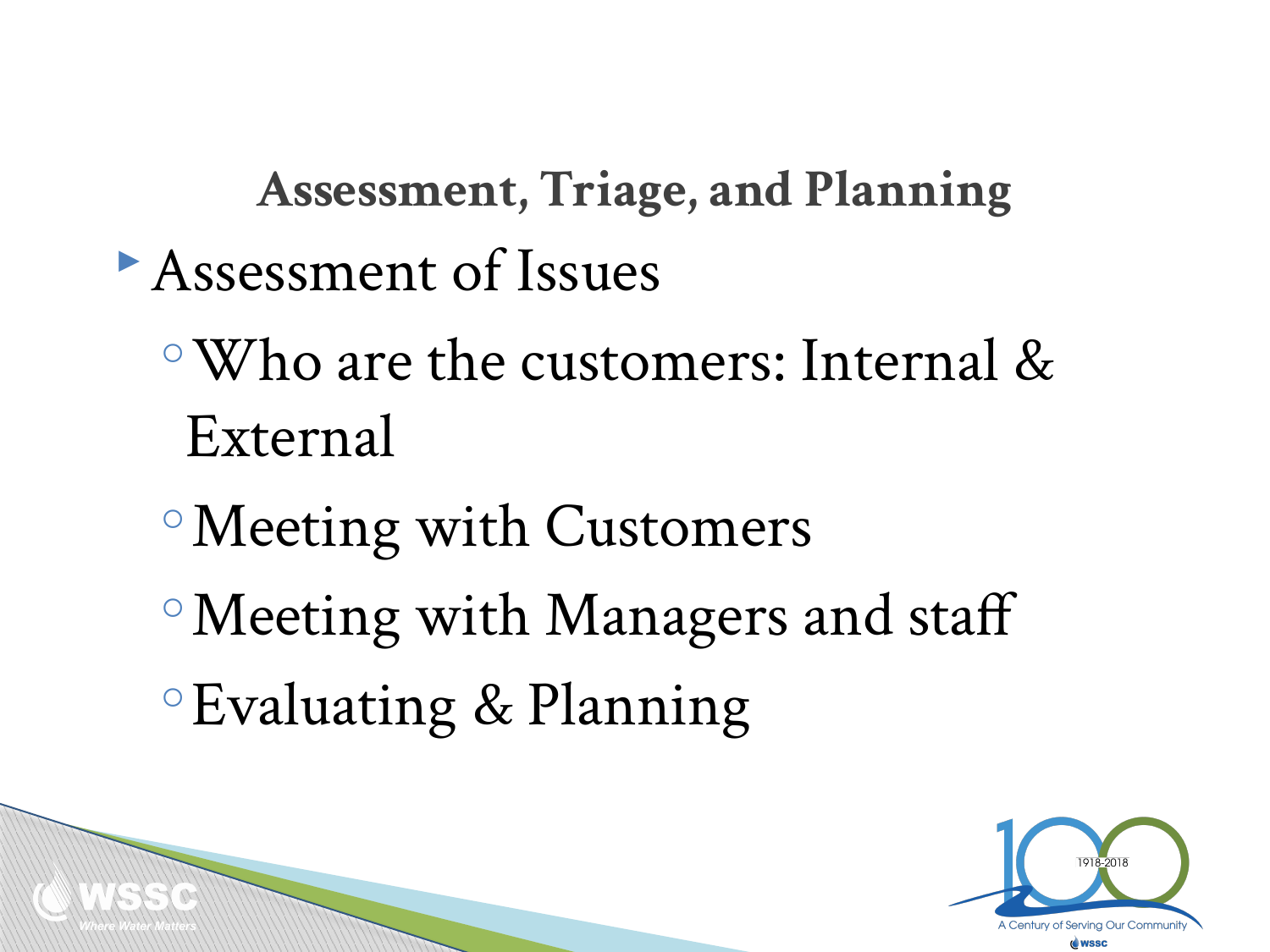

# Assessment, Triage, and Planning
Assessment of Issues
Who are the customers: Internal & External
Meeting with Customers
Meeting with Managers and staff
Evaluating & Planning